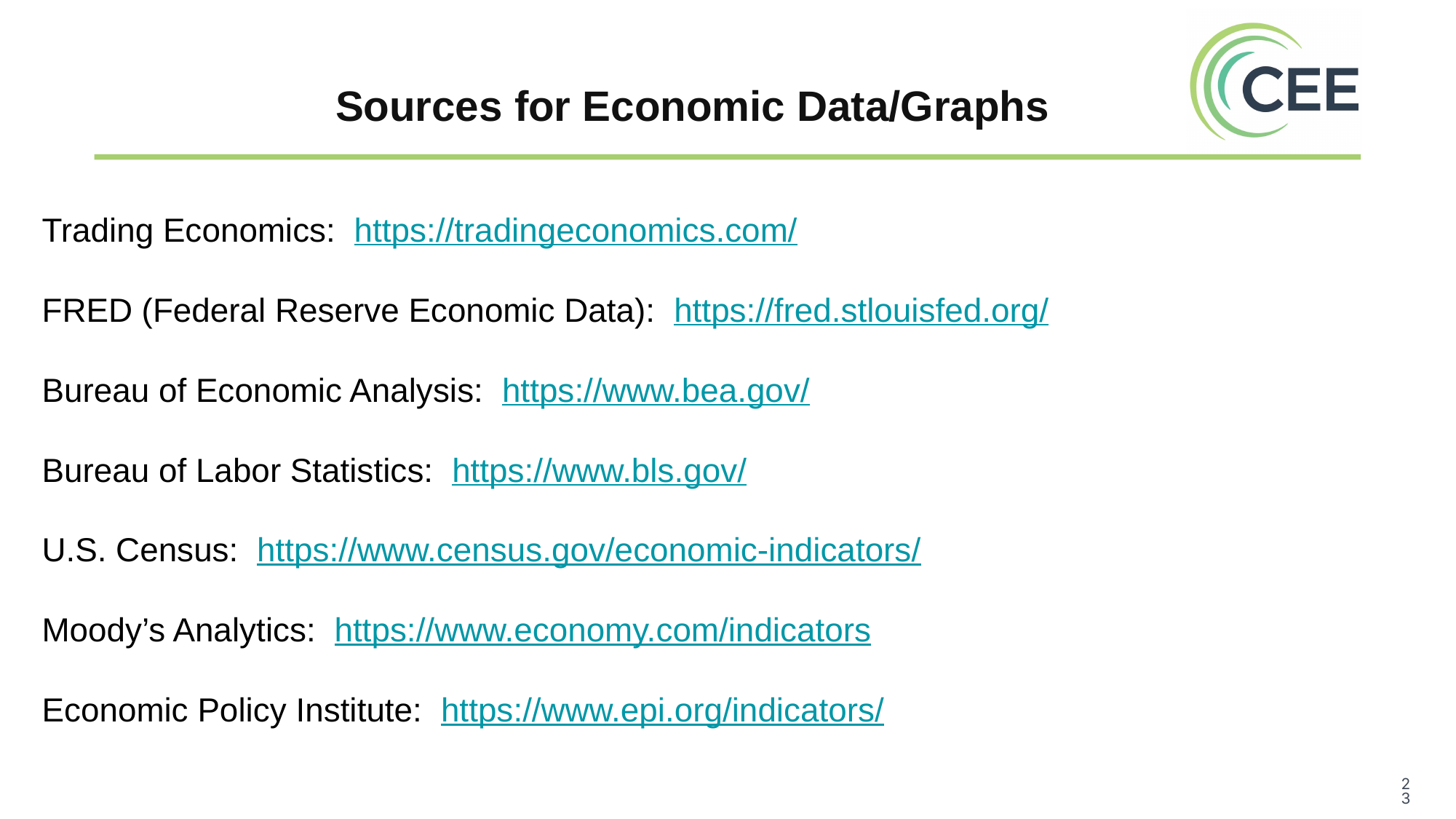

Sources for Economic Data/Graphs

Trading Economics:  https://tradingeconomics.com/

FRED (Federal Reserve Economic Data):  https://fred.stlouisfed.org/

Bureau of Economic Analysis:  https://www.bea.gov/

Bureau of Labor Statistics:  https://www.bls.gov/

U.S. Census:  https://www.census.gov/economic-indicators/

Moody’s Analytics:  https://www.economy.com/indicators

Economic Policy Institute:  https://www.epi.org/indicators/

23